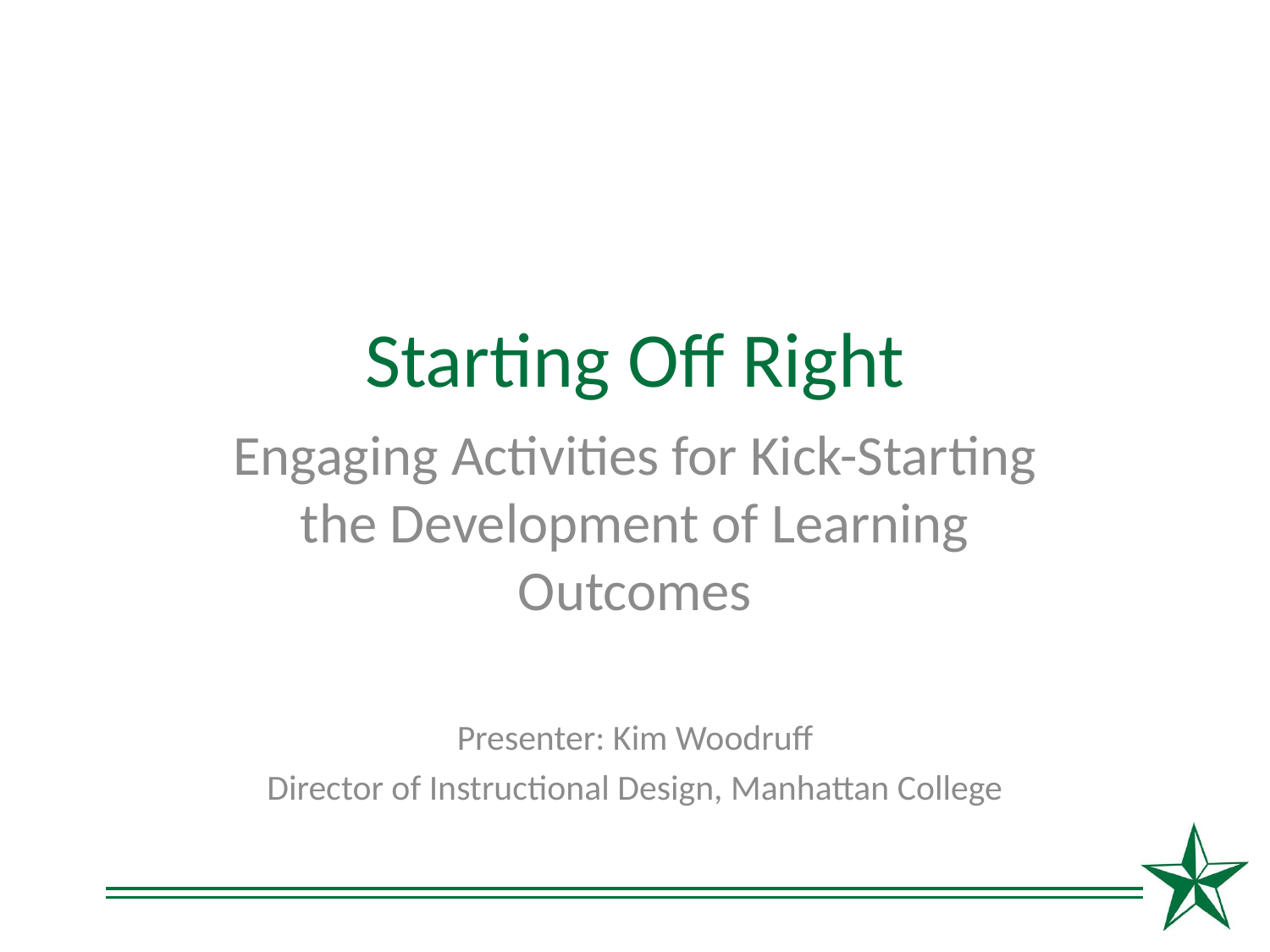

# Starting Off Right
Engaging Activities for Kick-Starting the Development of Learning Outcomes
Presenter: Kim Woodruff
Director of Instructional Design, Manhattan College